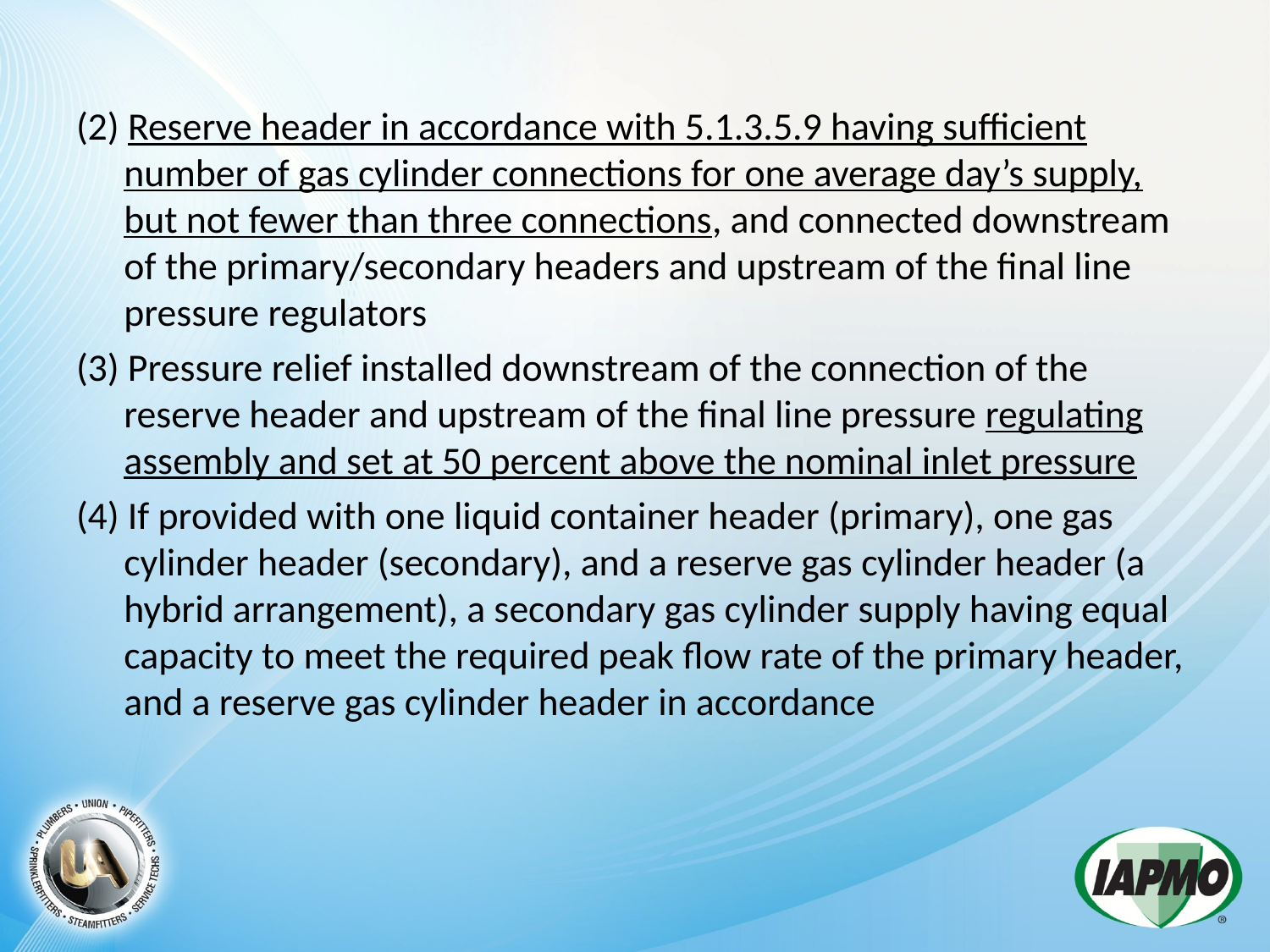

(2) Reserve header in accordance with 5.1.3.5.9 having sufficient number of gas cylinder connections for one average day’s supply, but not fewer than three connections, and connected downstream of the primary/secondary headers and upstream of the final line pressure regulators
(3) Pressure relief installed downstream of the connection of the reserve header and upstream of the final line pressure regulating assembly and set at 50 percent above the nominal inlet pressure
(4) If provided with one liquid container header (primary), one gas cylinder header (secondary), and a reserve gas cylinder header (a hybrid arrangement), a secondary gas cylinder supply having equal capacity to meet the required peak flow rate of the primary header, and a reserve gas cylinder header in accordance